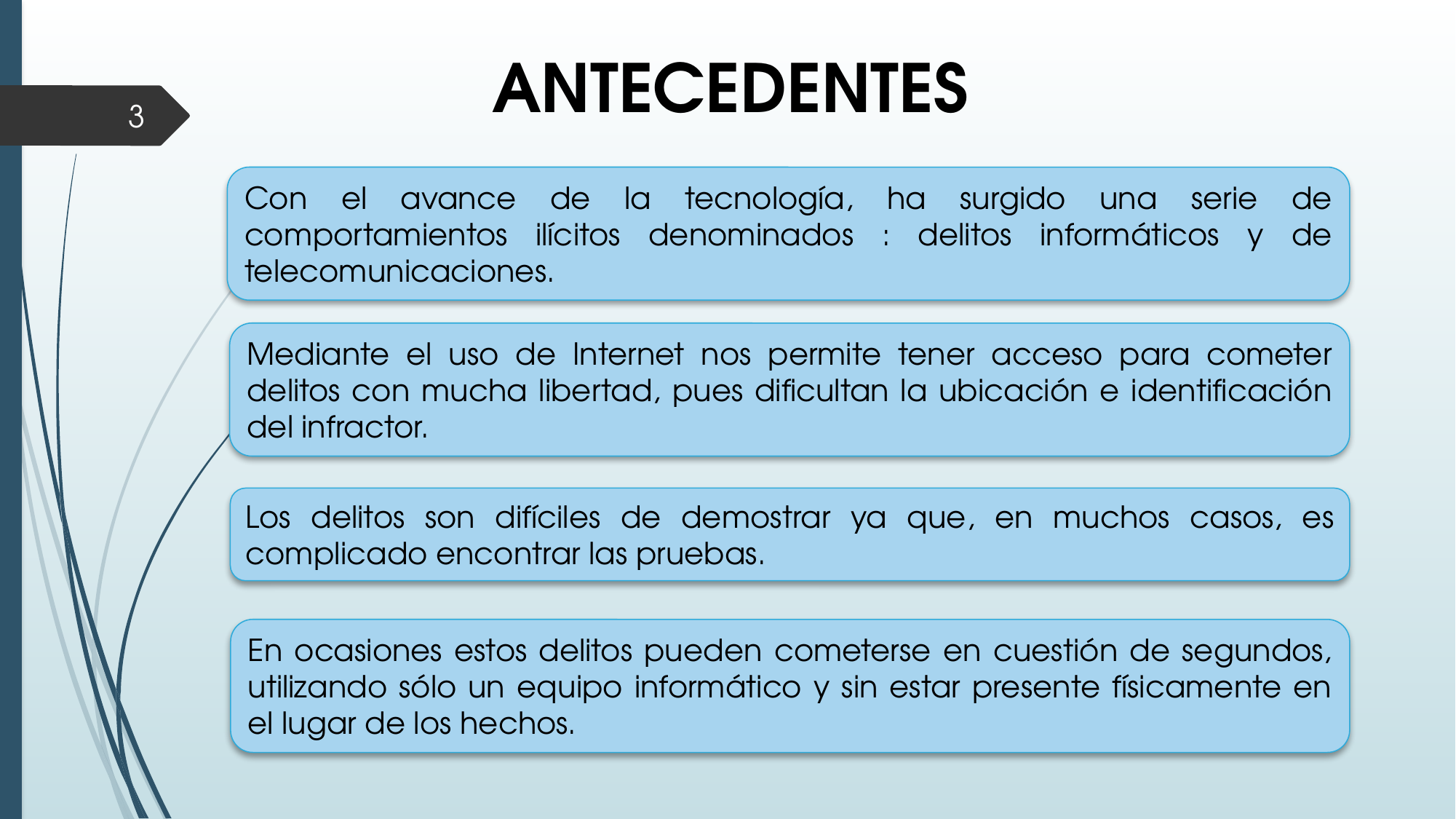

ANTECEDENTES
3
Con el avance de la tecnología, ha surgido una serie de comportamientos ilícitos denominados : delitos informáticos y de telecomunicaciones.
Mediante el uso de Internet nos permite tener acceso para cometer delitos con mucha libertad, pues dificultan la ubicación e identificación del infractor.
Los delitos son difíciles de demostrar ya que, en muchos casos, es complicado encontrar las pruebas.
En ocasiones estos delitos pueden cometerse en cuestión de segundos, utilizando sólo un equipo informático y sin estar presente físicamente en el lugar de los hechos.